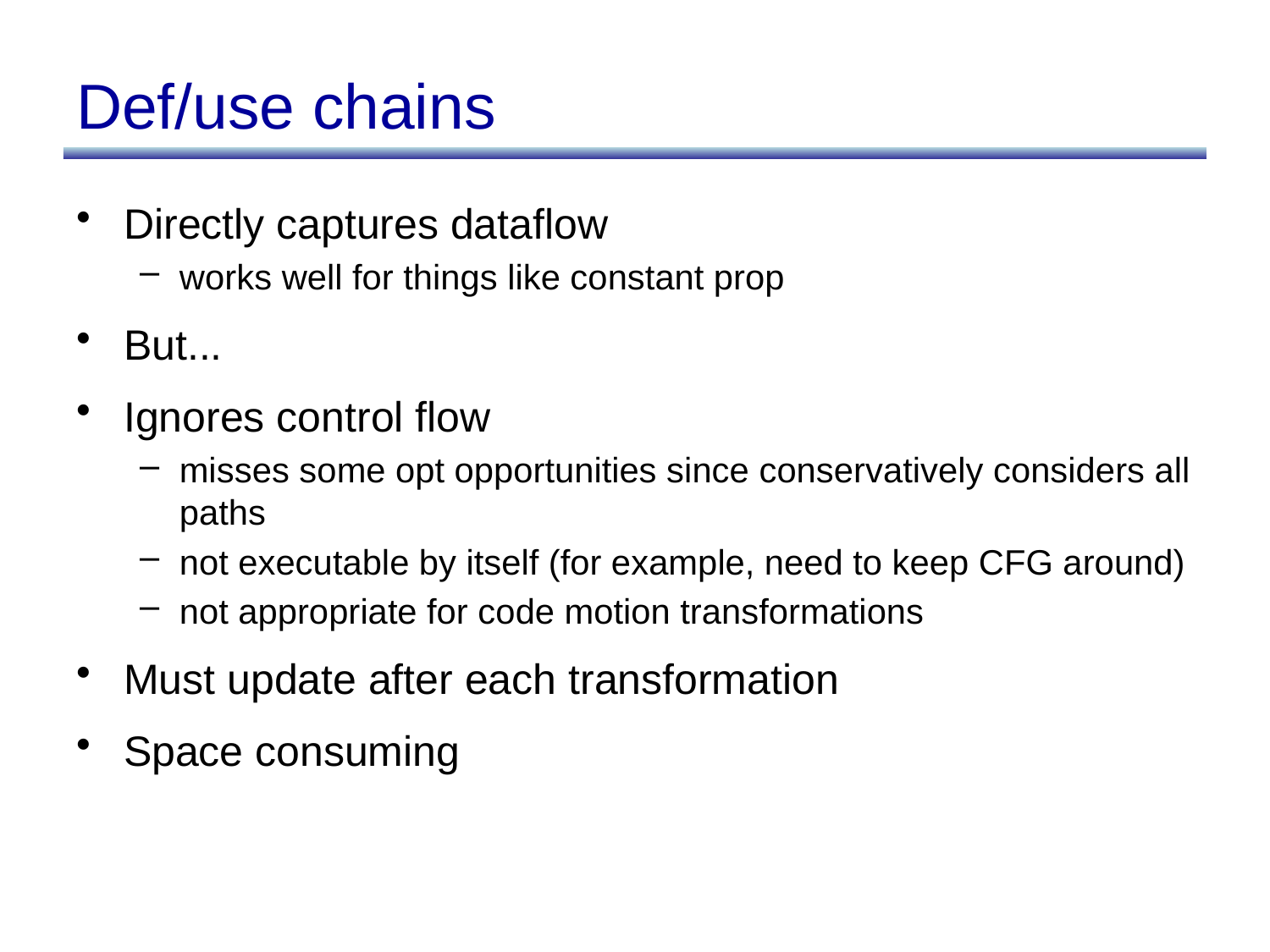

# Def/use chains
Directly captures dataflow
works well for things like constant prop
But...
Ignores control flow
misses some opt opportunities since conservatively considers all paths
not executable by itself (for example, need to keep CFG around)
not appropriate for code motion transformations
Must update after each transformation
Space consuming